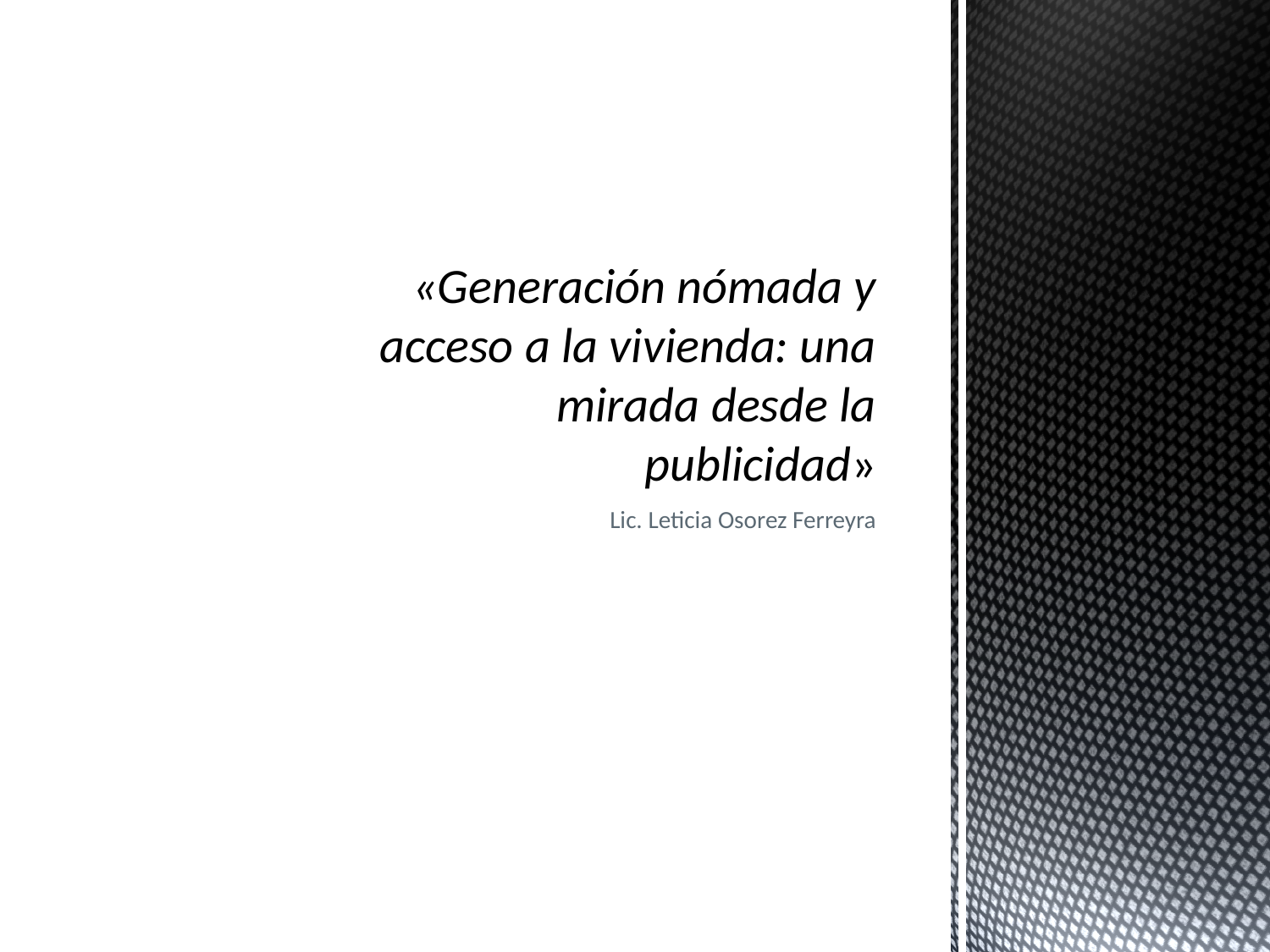

# «Generación nómada y acceso a la vivienda: una mirada desde la publicidad»
Lic. Leticia Osorez Ferreyra